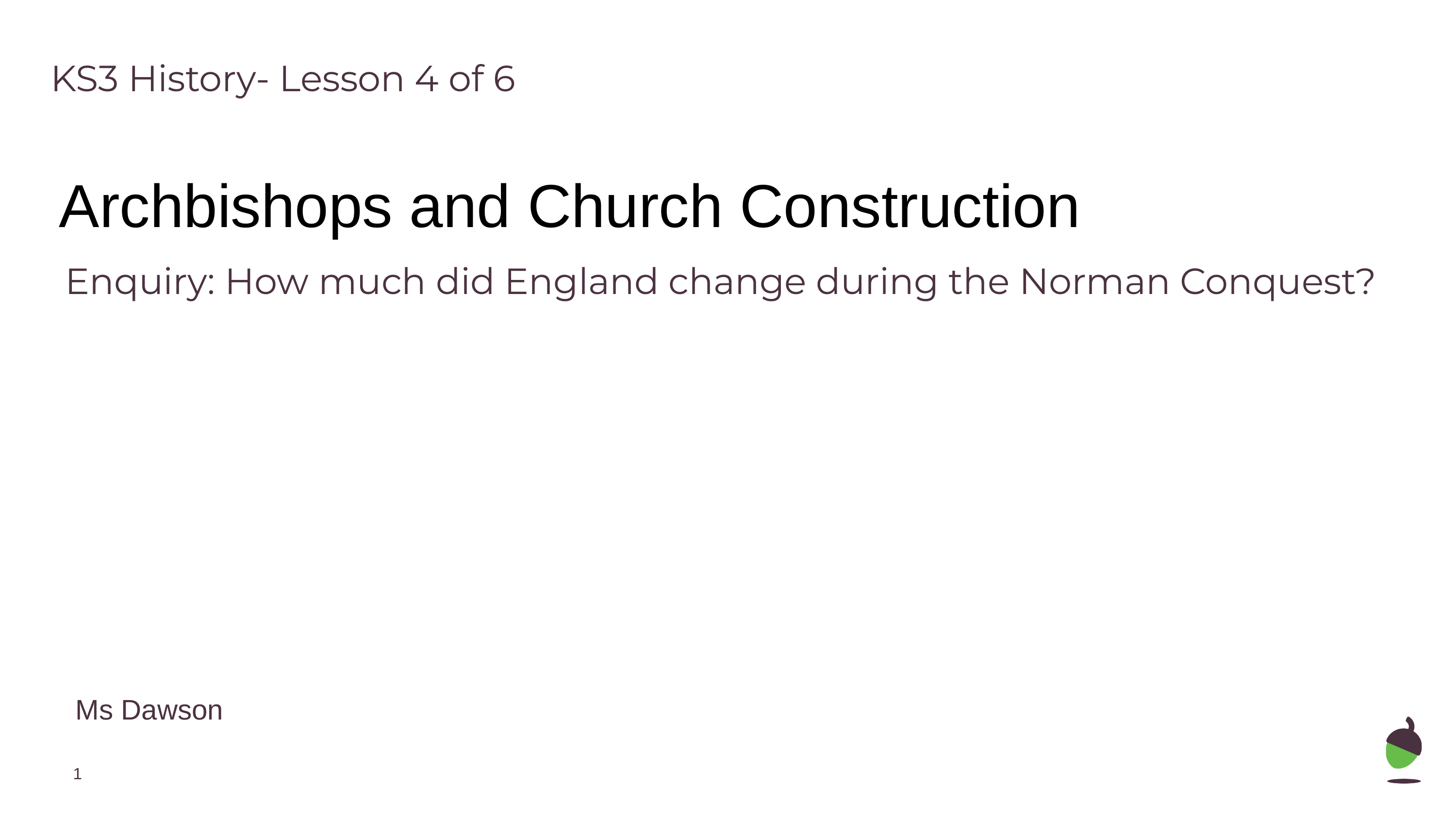

KS3 History- Lesson 4 of 6
Archbishops and Church Construction
Enquiry: How much did England change during the Norman Conquest?
Ms Dawson
1